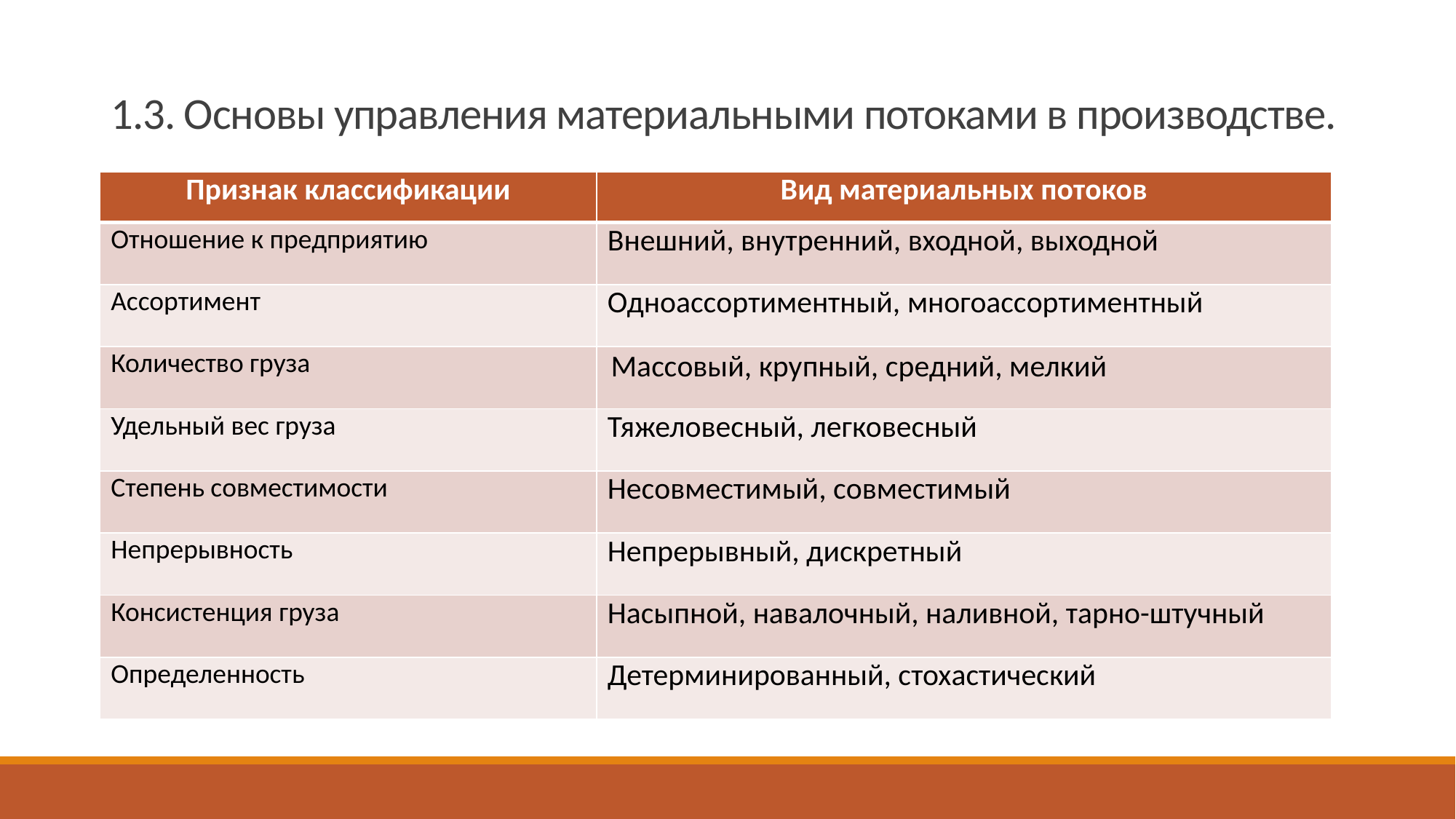

# 1.3. Основы управления материальными потоками в производстве.
| Признак классификации | Вид материальных потоков |
| --- | --- |
| Отношение к предприятию | Внешний, внутренний, входной, выходной |
| Ассортимент | Одноассортиментный, многоассортиментный |
| Количество груза | Массовый, крупный, средний, мелкий |
| Удельный вес груза | Тяжеловесный, легковесный |
| Степень совместимости | Несовместимый, совместимый |
| Непрерывность | Непрерывный, дискретный |
| Консистенция груза | Насыпной, навалочный, наливной, тарно-штучный |
| Определенность | Детерминированный, стохастический |